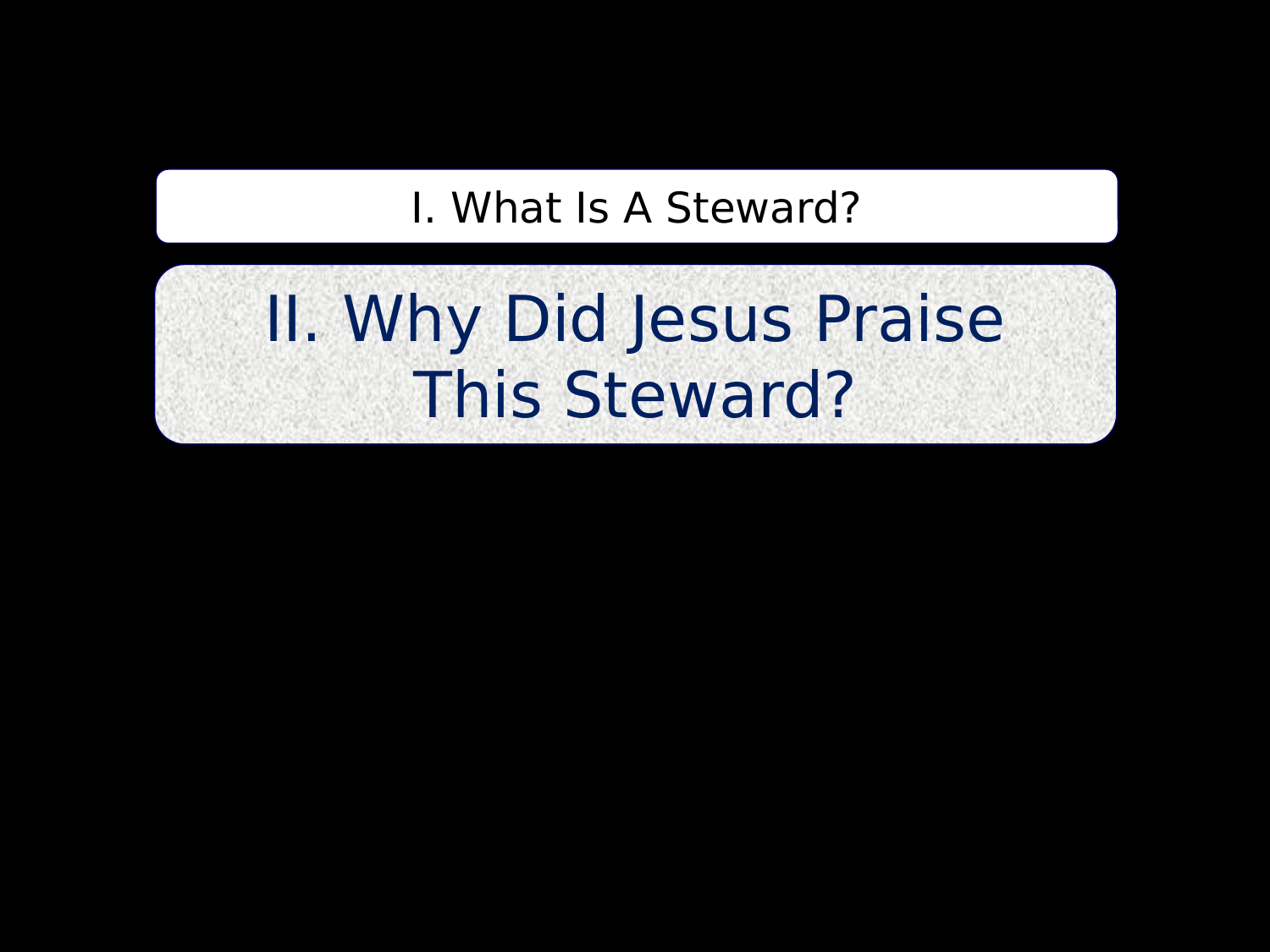

I. What Is A Steward?
II. Why Did Jesus Praise
This Steward?